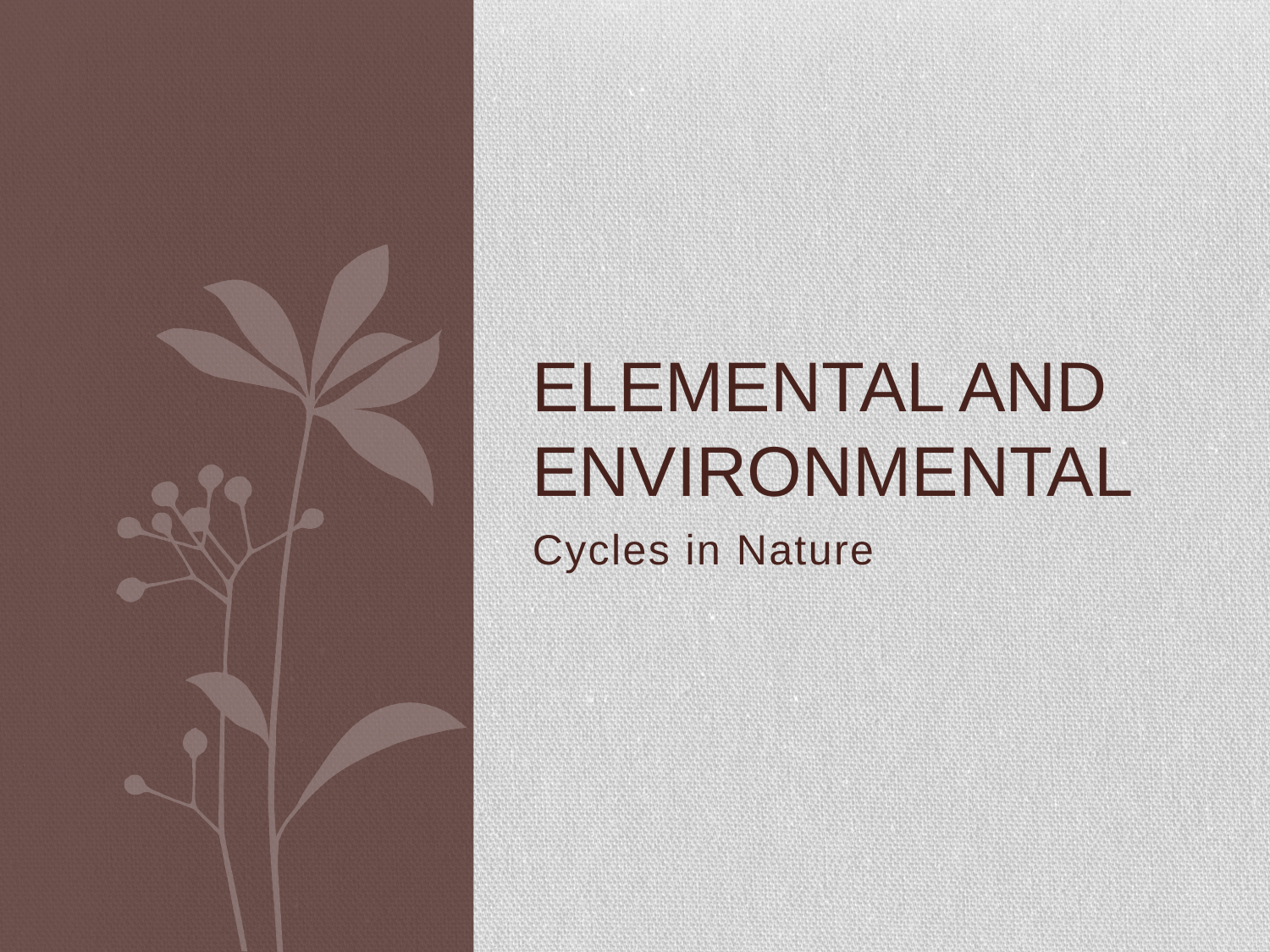

# Elemental and environmental
Cycles in Nature